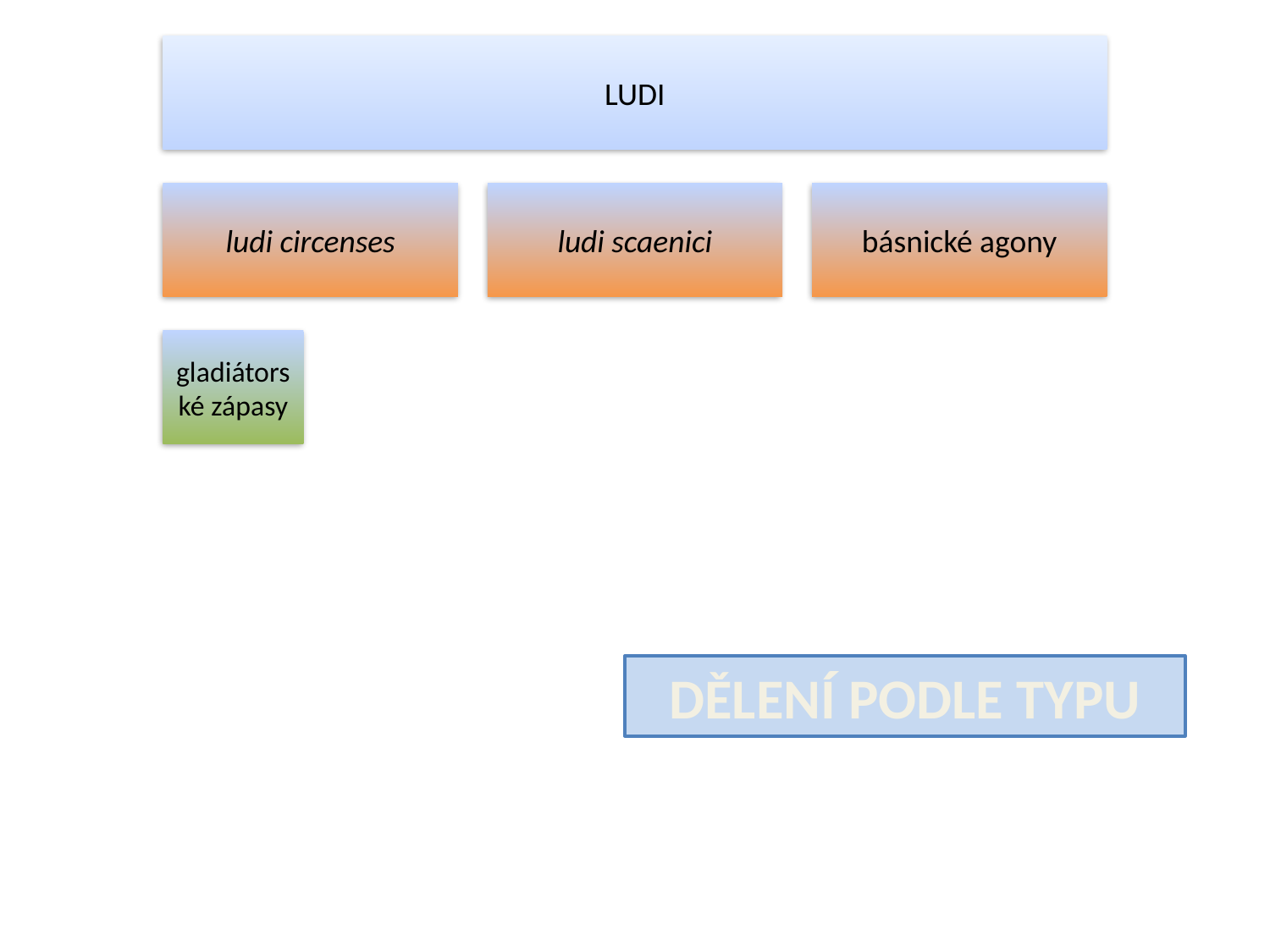

LUDI
ludi circenses
ludi scaenici
básnické agony
gladiátorské zápasy
DĚLENÍ PODLE TYPU